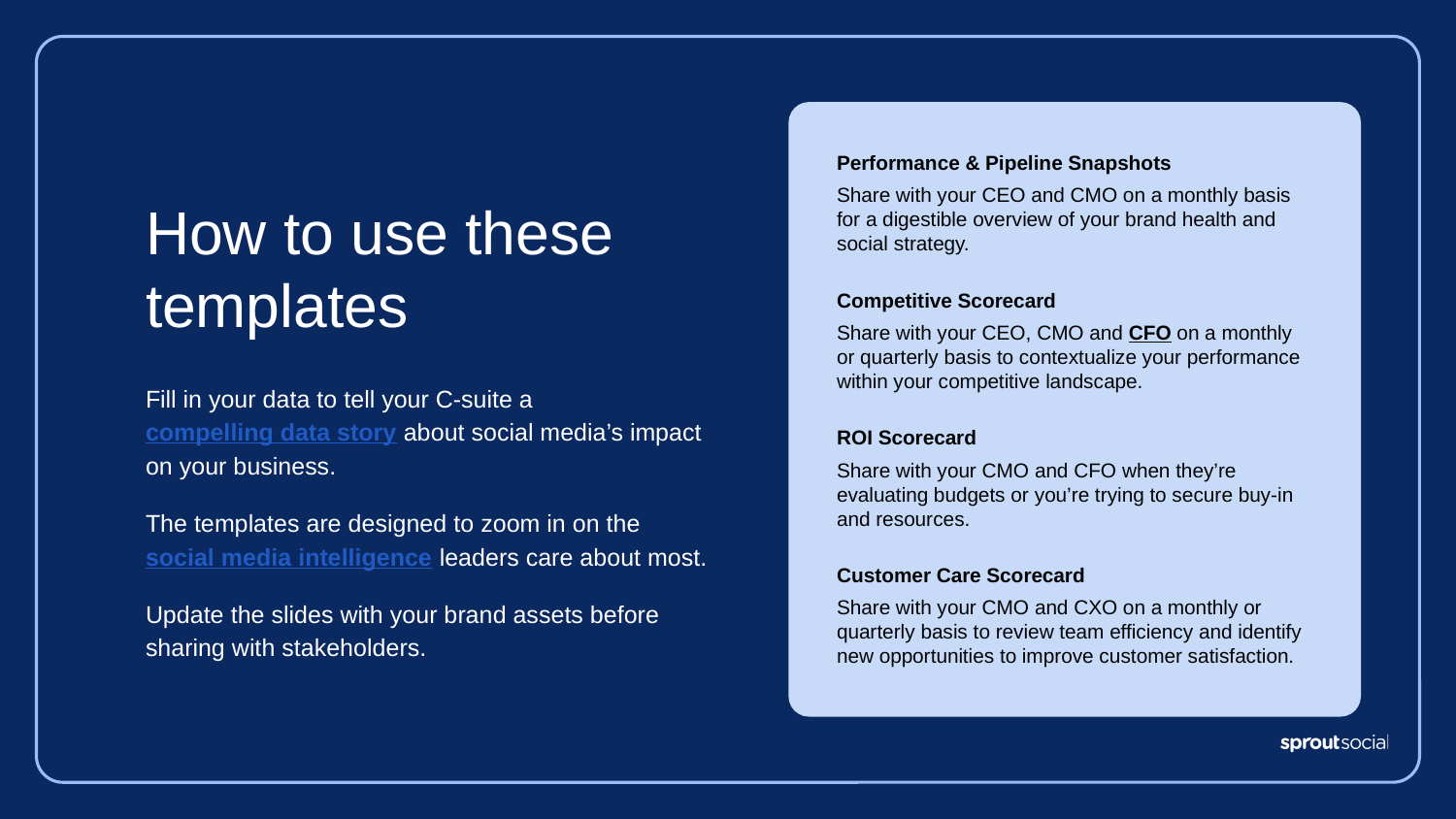

Performance & Pipeline Snapshots
Share with your CEO and CMO on a monthly basis for a digestible overview of your brand health and social strategy.
Competitive Scorecard
Share with your CEO, CMO and CFO on a monthly or quarterly basis to contextualize your performance within your competitive landscape.
ROI Scorecard
Share with your CMO and CFO when they’re evaluating budgets or you’re trying to secure buy-in and resources.
Customer Care Scorecard
Share with your CMO and CXO on a monthly or quarterly basis to review team efficiency and identify new opportunities to improve customer satisfaction.

# How to use these templates
Fill in your data to tell your C-suite a compelling data story about social media’s impact on your business.
The templates are designed to zoom in on the social media intelligence leaders care about most.
Update the slides with your brand assets before sharing with stakeholders.